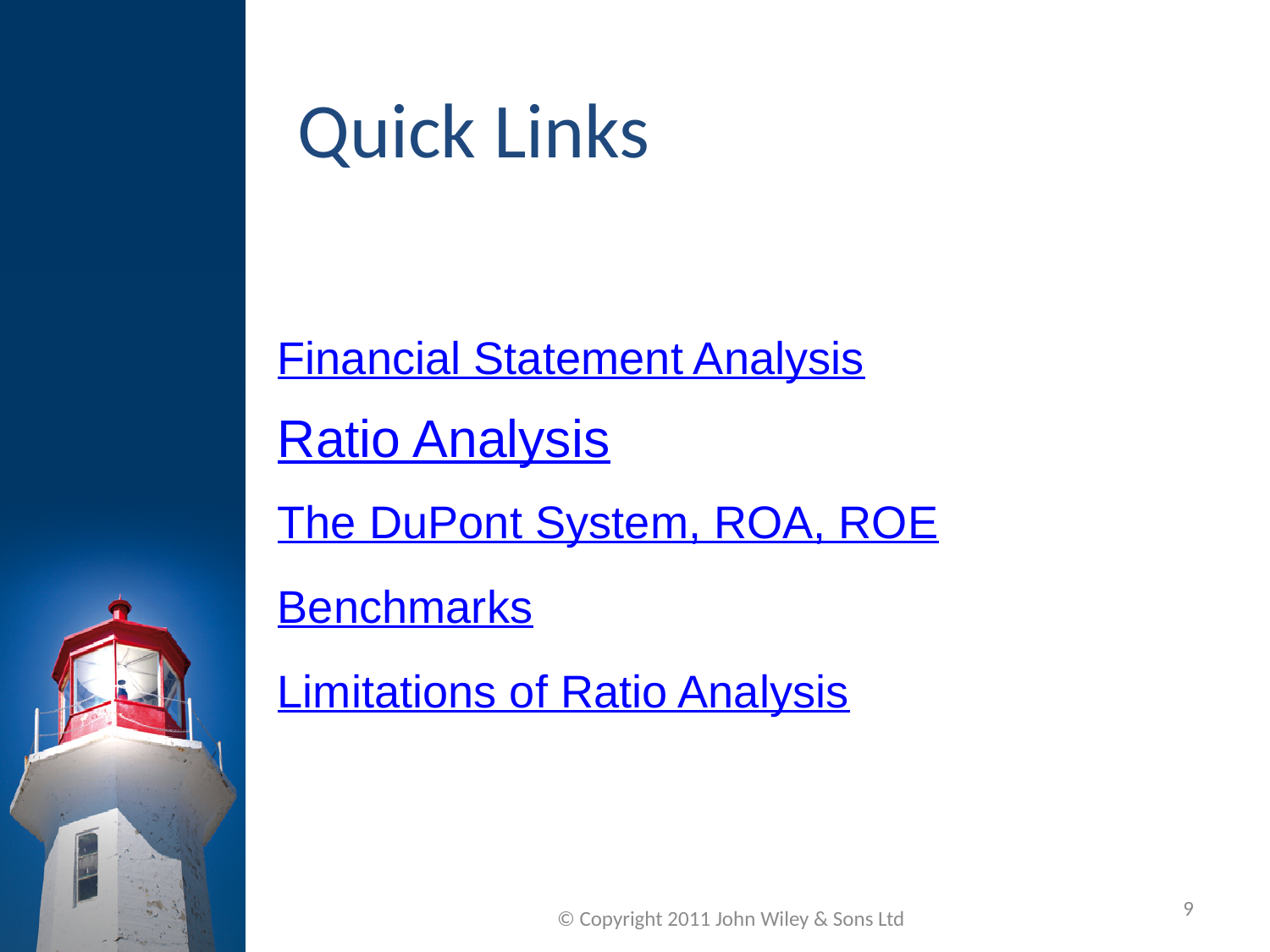

Quick Links
Financial Statement Analysis

Ratio Analysis
The DuPont System, ROA, ROE
Benchmarks
Limitations of Ratio Analysis
9